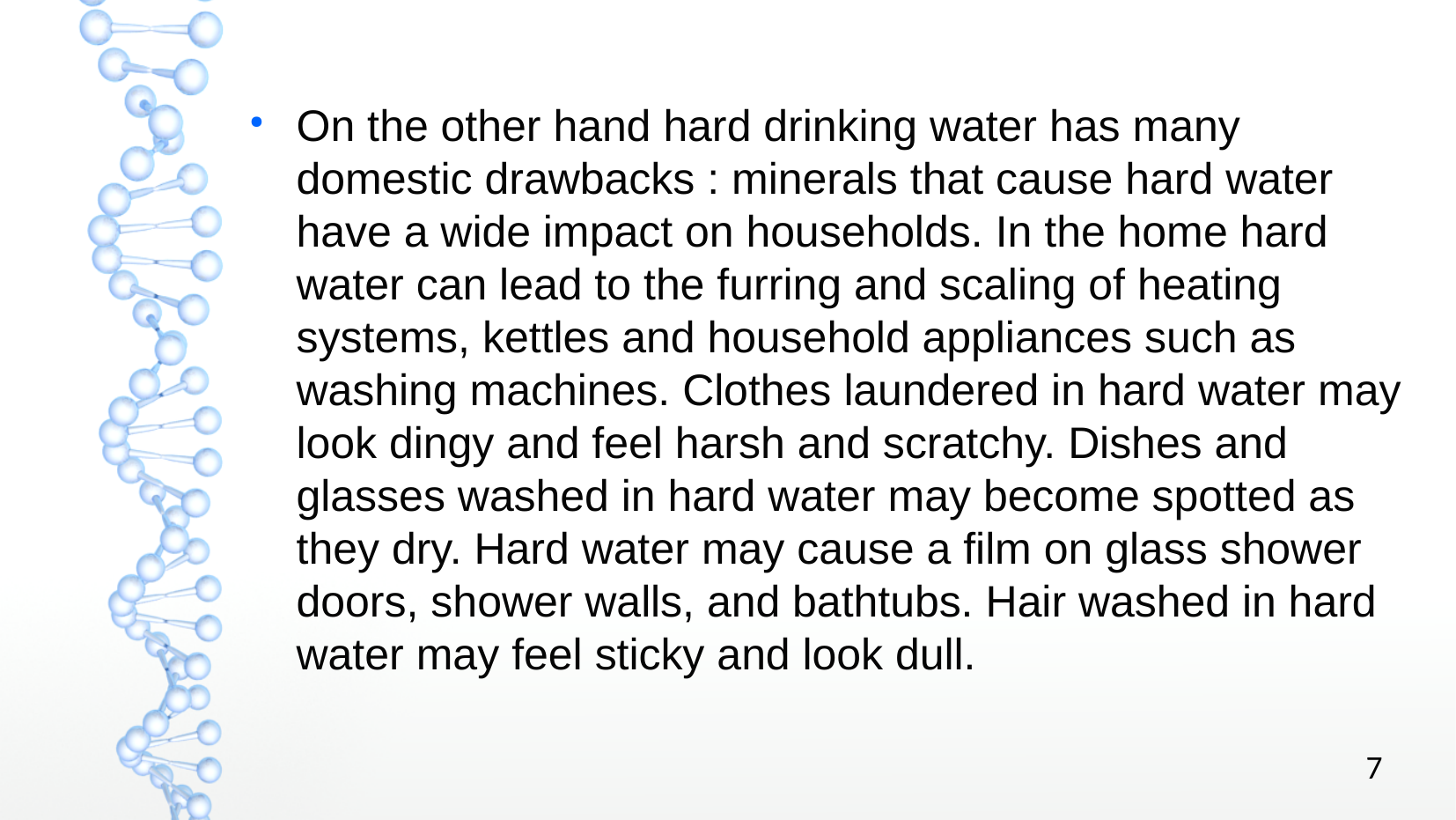

On the other hand hard drinking water has many domestic drawbacks : minerals that cause hard water have a wide impact on households. In the home hard water can lead to the furring and scaling of heating systems, kettles and household appliances such as washing machines. Clothes laundered in hard water may look dingy and feel harsh and scratchy. Dishes and glasses washed in hard water may become spotted as they dry. Hard water may cause a film on glass shower doors, shower walls, and bathtubs. Hair washed in hard water may feel sticky and look dull.
7